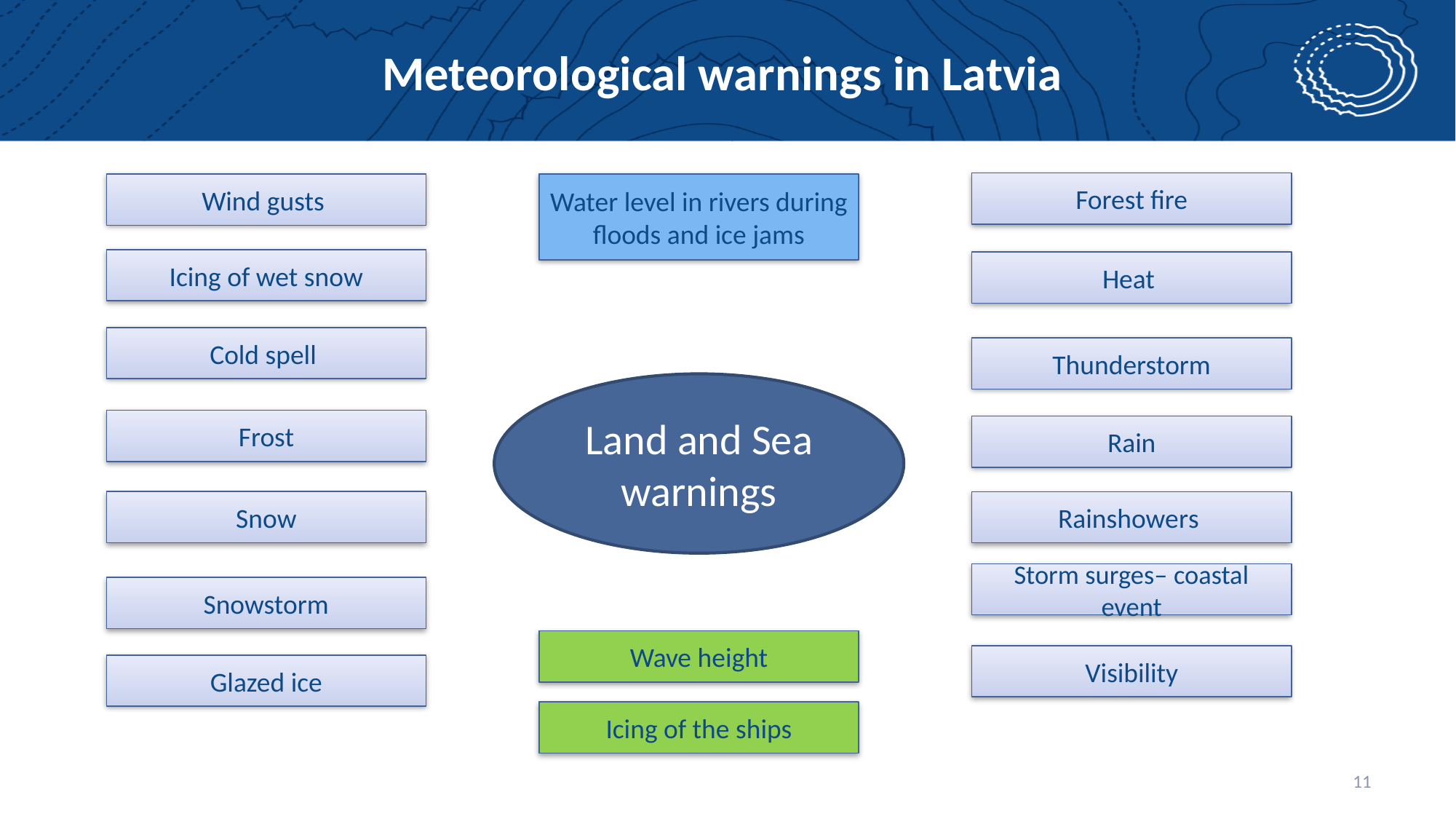

# Meteorological warnings in Latvia
Forest fire
Wind gusts
Water level in rivers during floods and ice jams
Icing of wet snow
Heat
Cold spell
Thunderstorm
Land and Sea warnings
Frost
Rain
Snow
Rainshowers
Storm surges– coastal event
Snowstorm
Wave height
Visibility
Glazed ice
Icing of the ships
11